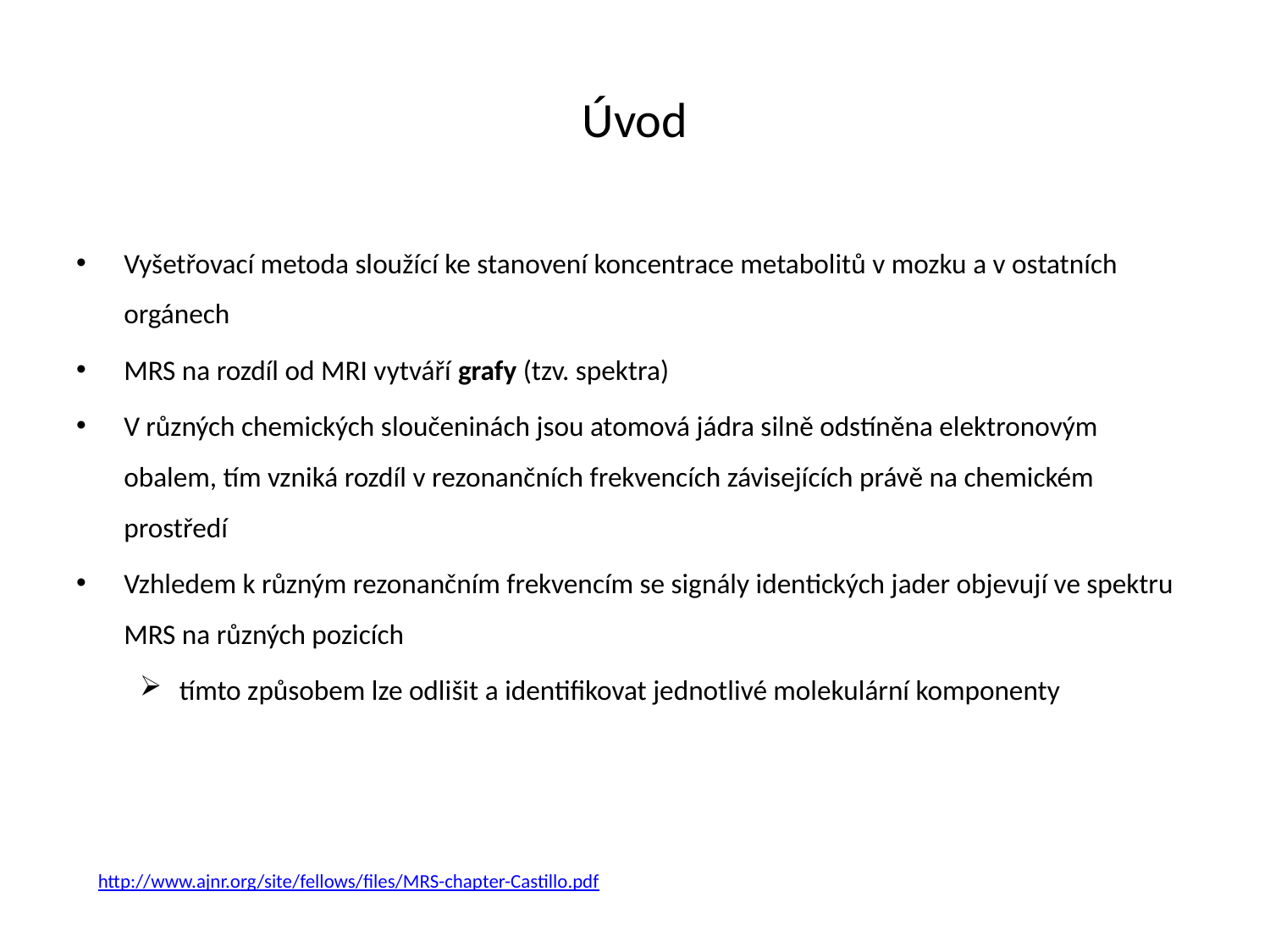

# Úvod
Vyšetřovací metoda sloužící ke stanovení koncentrace metabolitů v mozku a v ostatních orgánech
MRS na rozdíl od MRI vytváří grafy (tzv. spektra)
V různých chemických sloučeninách jsou atomová jádra silně odstíněna elektronovým obalem, tím vzniká rozdíl v rezonančních frekvencích závisejících právě na chemickém prostředí
Vzhledem k různým rezonančním frekvencím se signály identických jader objevují ve spektru MRS na různých pozicích
tímto způsobem lze odlišit a identifikovat jednotlivé molekulární komponenty
http://www.ajnr.org/site/fellows/files/MRS-chapter-Castillo.pdf